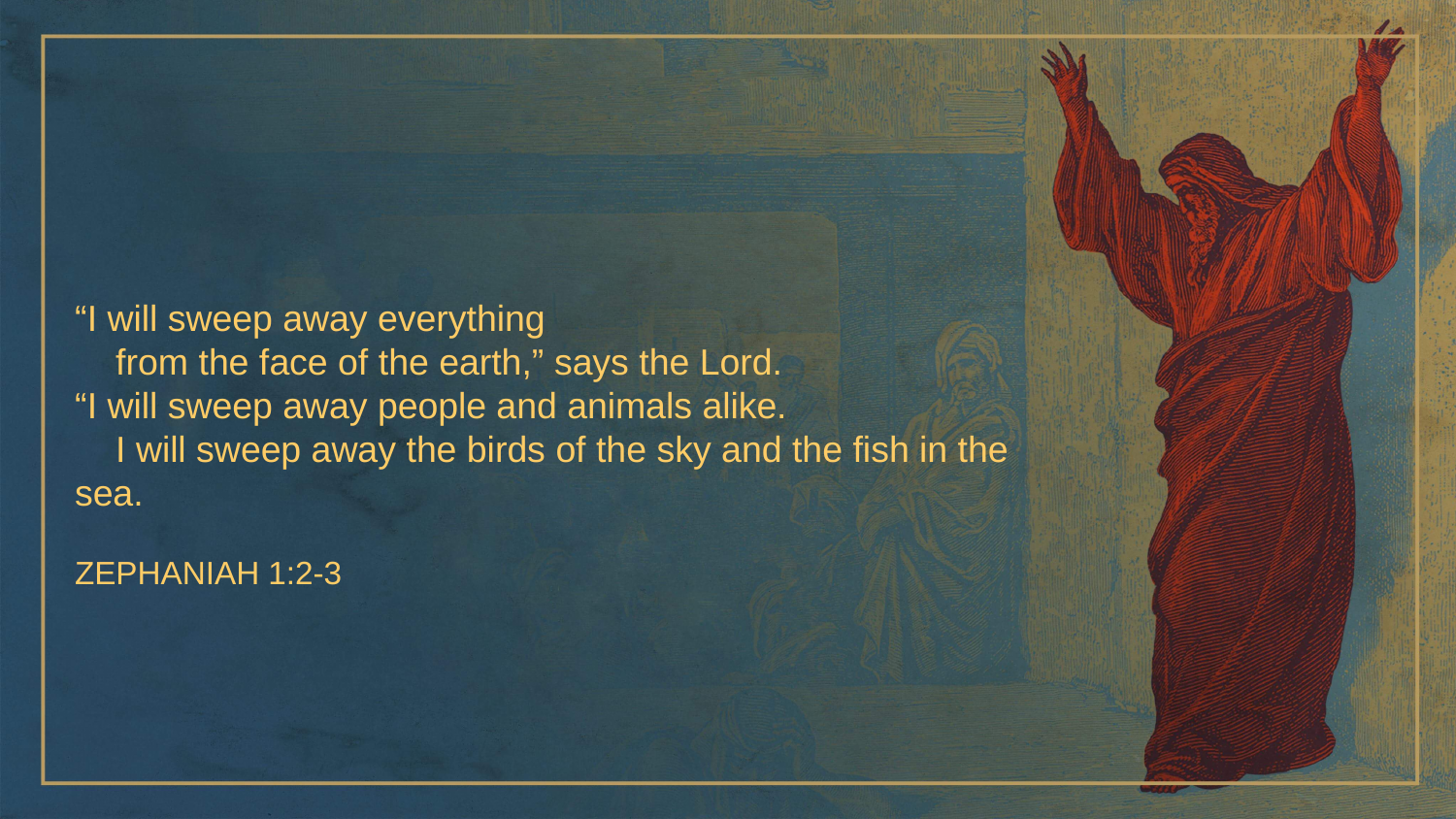

“I will sweep away everything
    from the face of the earth,” says the Lord.
“I will sweep away people and animals alike.
    I will sweep away the birds of the sky and the fish in the sea.

ZEPHANIAH 1:2-3